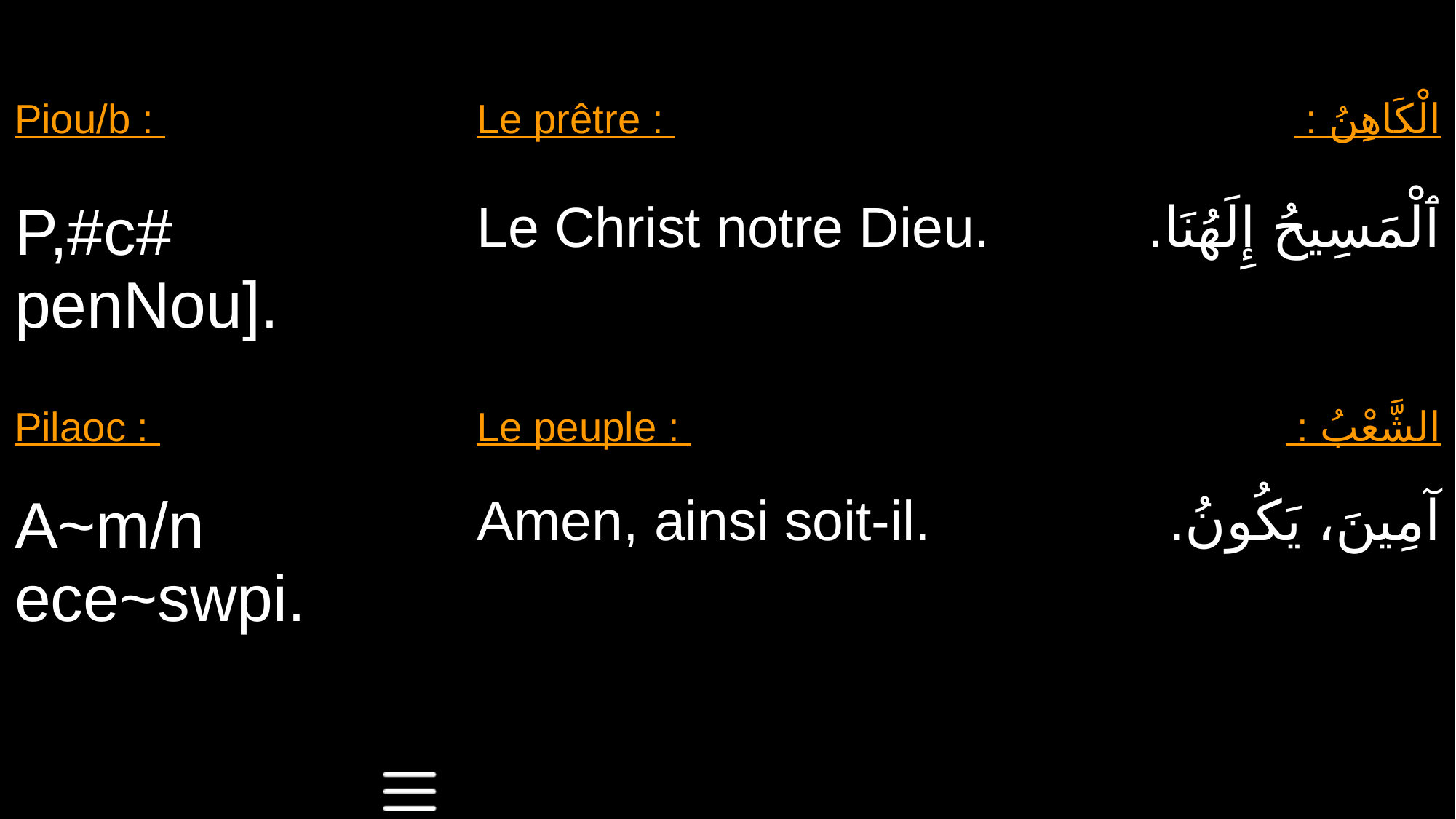

| Piou/b : | Le prêtre : | الْكَاهِنُ : |
| --- | --- | --- |
| P,#c# penNou]. | Le Christ notre Dieu. | ٱلْمَسِيحُ إِلَهُنَا. |
| Pilaoc : | Le peuple : | الشَّعْبُ : |
| A~m/n ece~swpi. | Amen, ainsi soit-il. | آمِينَ، يَكُونُ. |